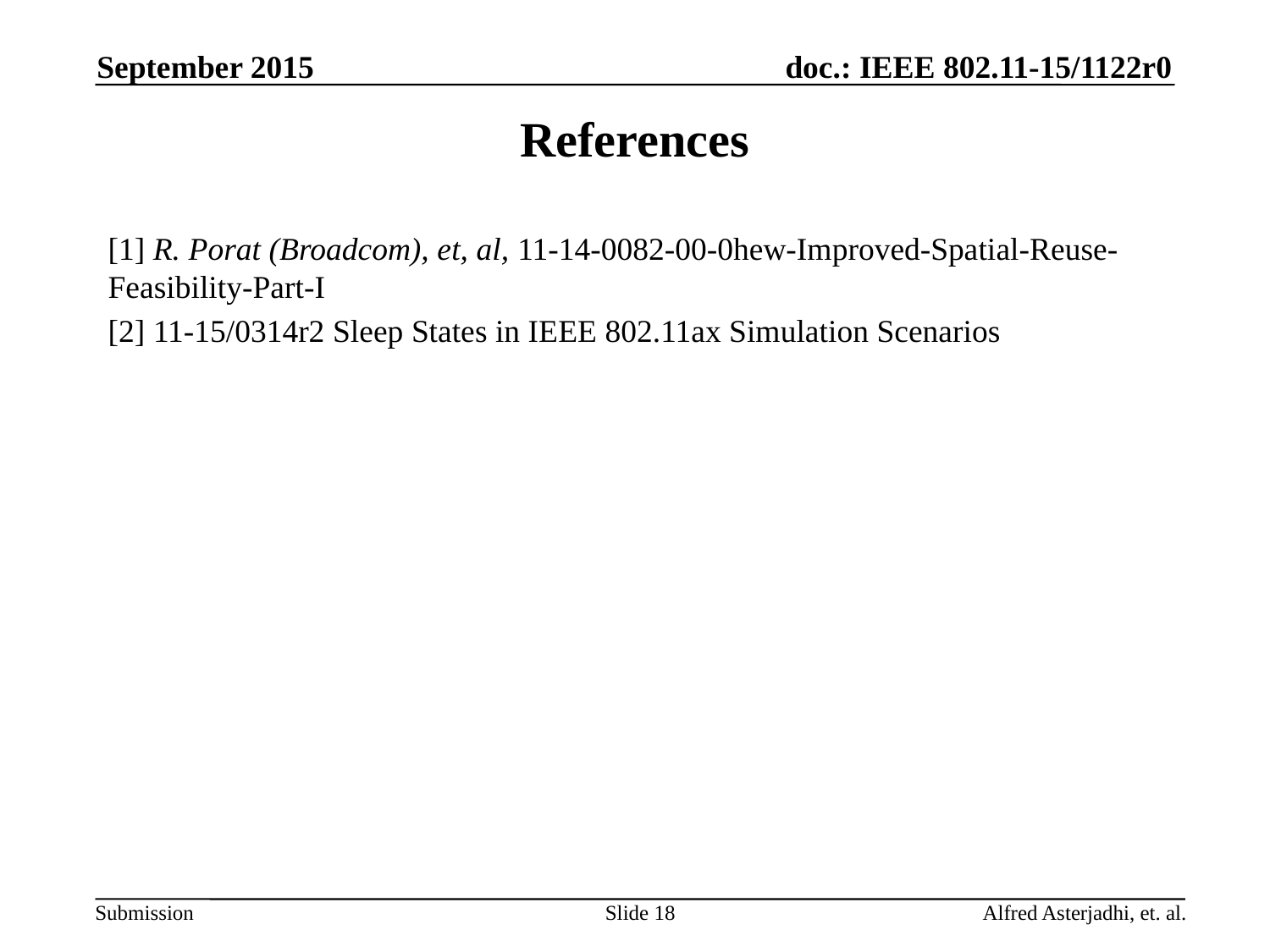

September 2015
# References
[1] R. Porat (Broadcom), et, al, 11-14-0082-00-0hew-Improved-Spatial-Reuse-Feasibility-Part-I
[2] 11-15/0314r2 Sleep States in IEEE 802.11ax Simulation Scenarios
Slide 18
Alfred Asterjadhi, et. al.